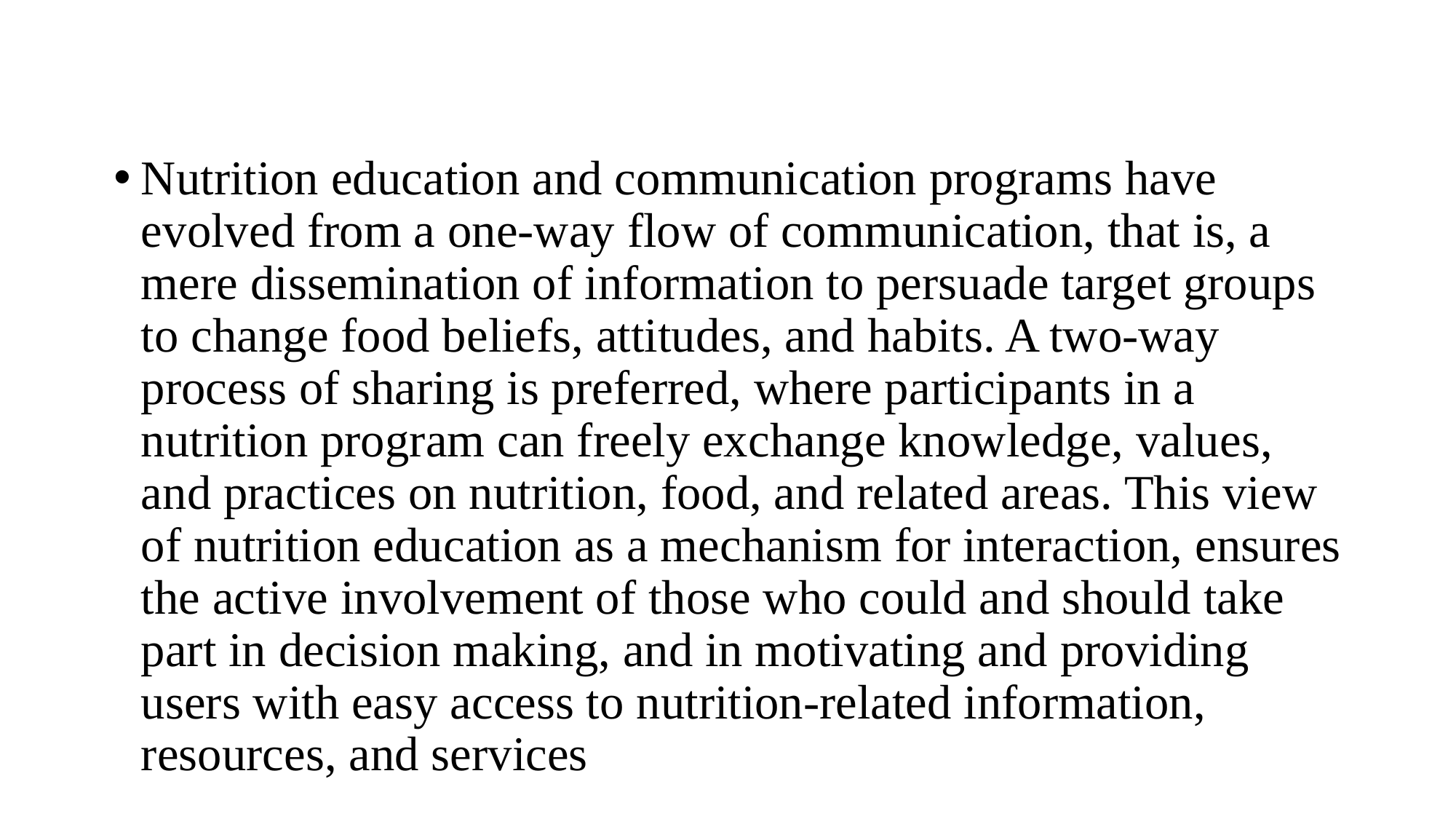

#
Nutrition education and communication programs have evolved from a one-way flow of communication, that is, a mere dissemination of information to persuade target groups to change food beliefs, attitudes, and habits. A two-way process of sharing is preferred, where participants in a nutrition program can freely exchange knowledge, values, and practices on nutrition, food, and related areas. This view of nutrition education as a mechanism for interaction, ensures the active involvement of those who could and should take part in decision making, and in motivating and providing users with easy access to nutrition-related information, resources, and services